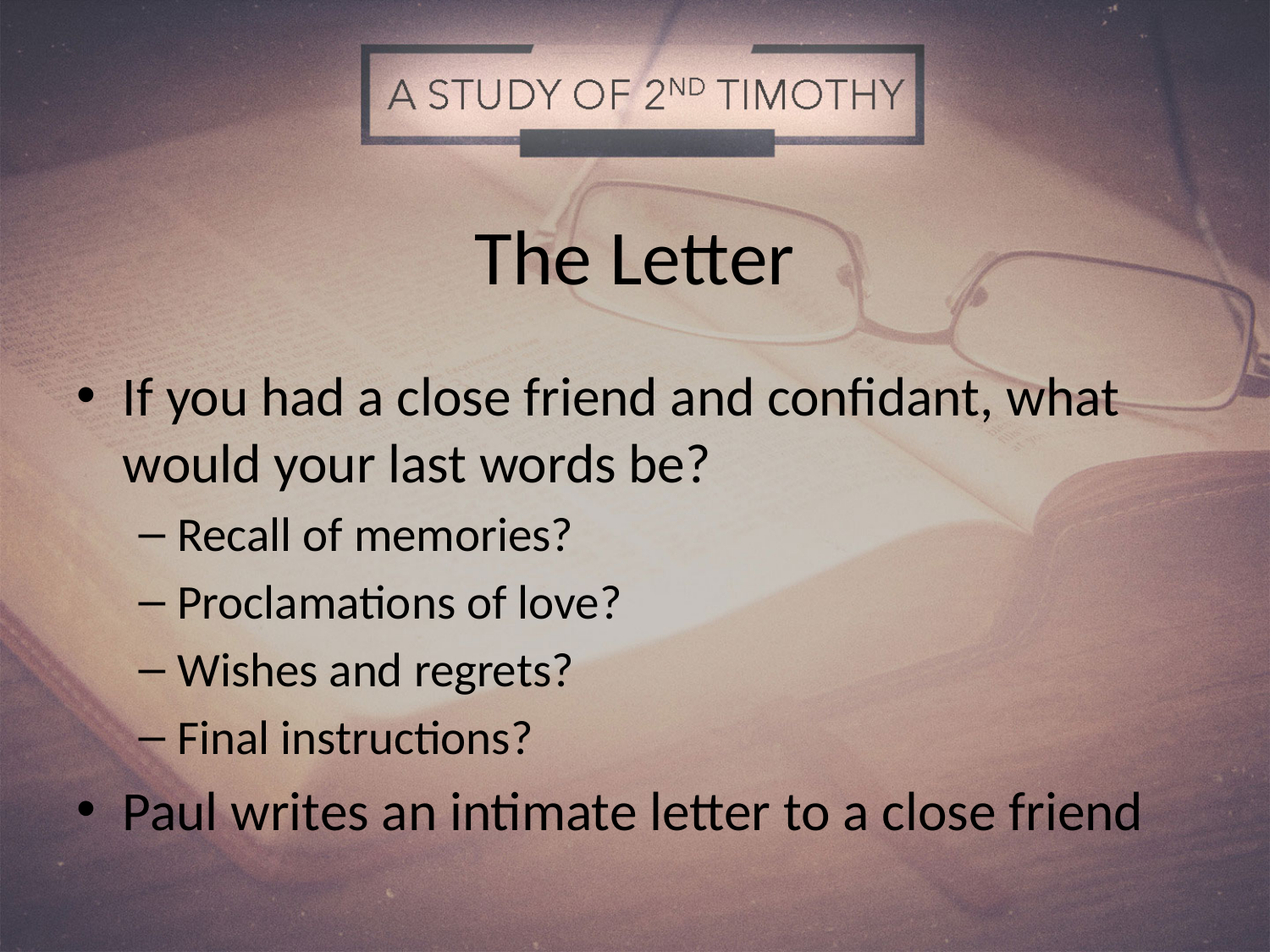

# The Letter
If you had a close friend and confidant, what would your last words be?
Recall of memories?
Proclamations of love?
Wishes and regrets?
Final instructions?
Paul writes an intimate letter to a close friend